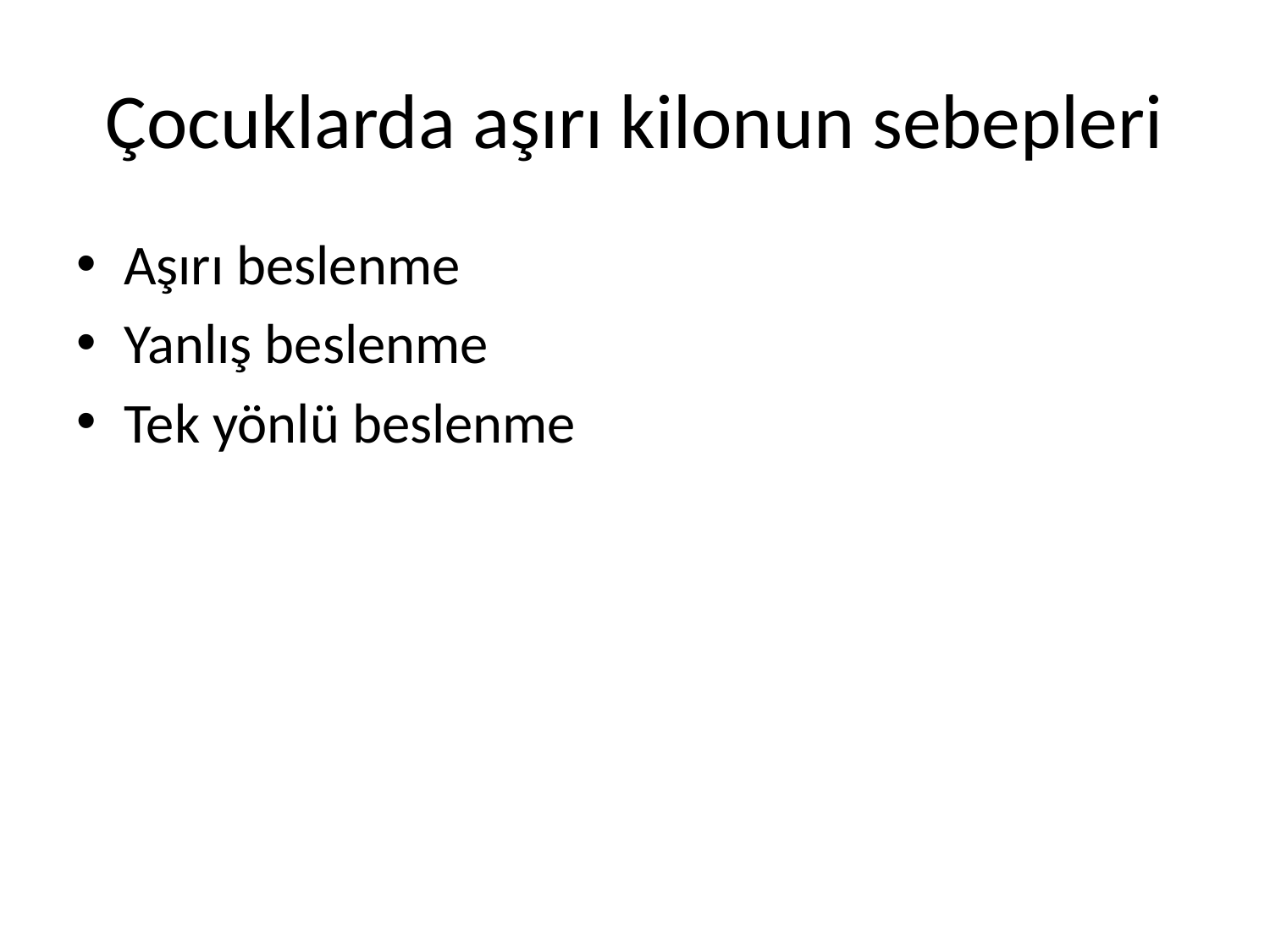

# Çocuklarda aşırı kilonun sebepleri
Aşırı beslenme
Yanlış beslenme
Tek yönlü beslenme